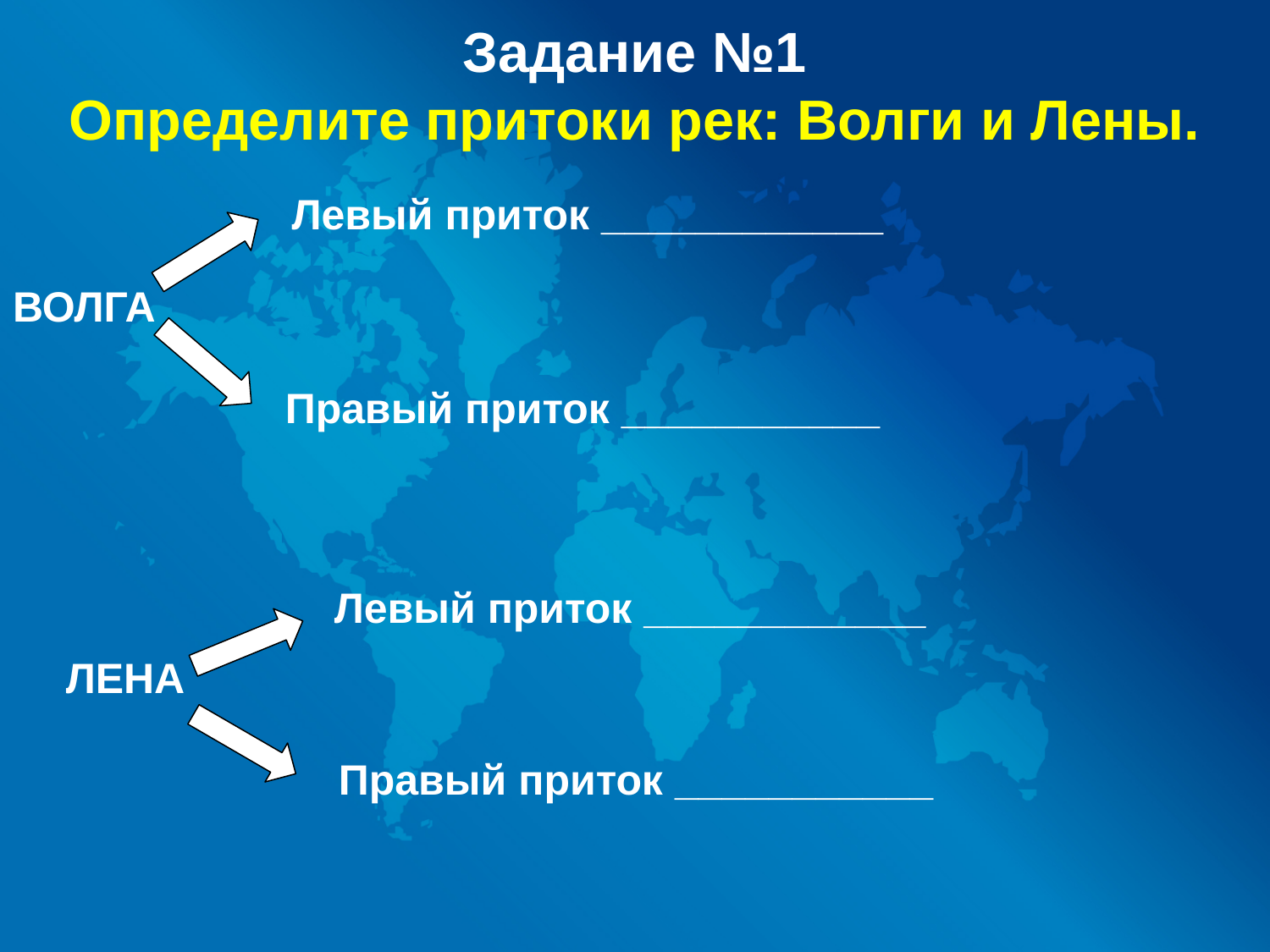

Задание №1
Определите притоки рек: Волги и Лены.

ВОЛГА

                       Правый приток ___________
                    Левый приток ____________

ЛЕНА

                       Правый приток ___________
Левый приток ____________